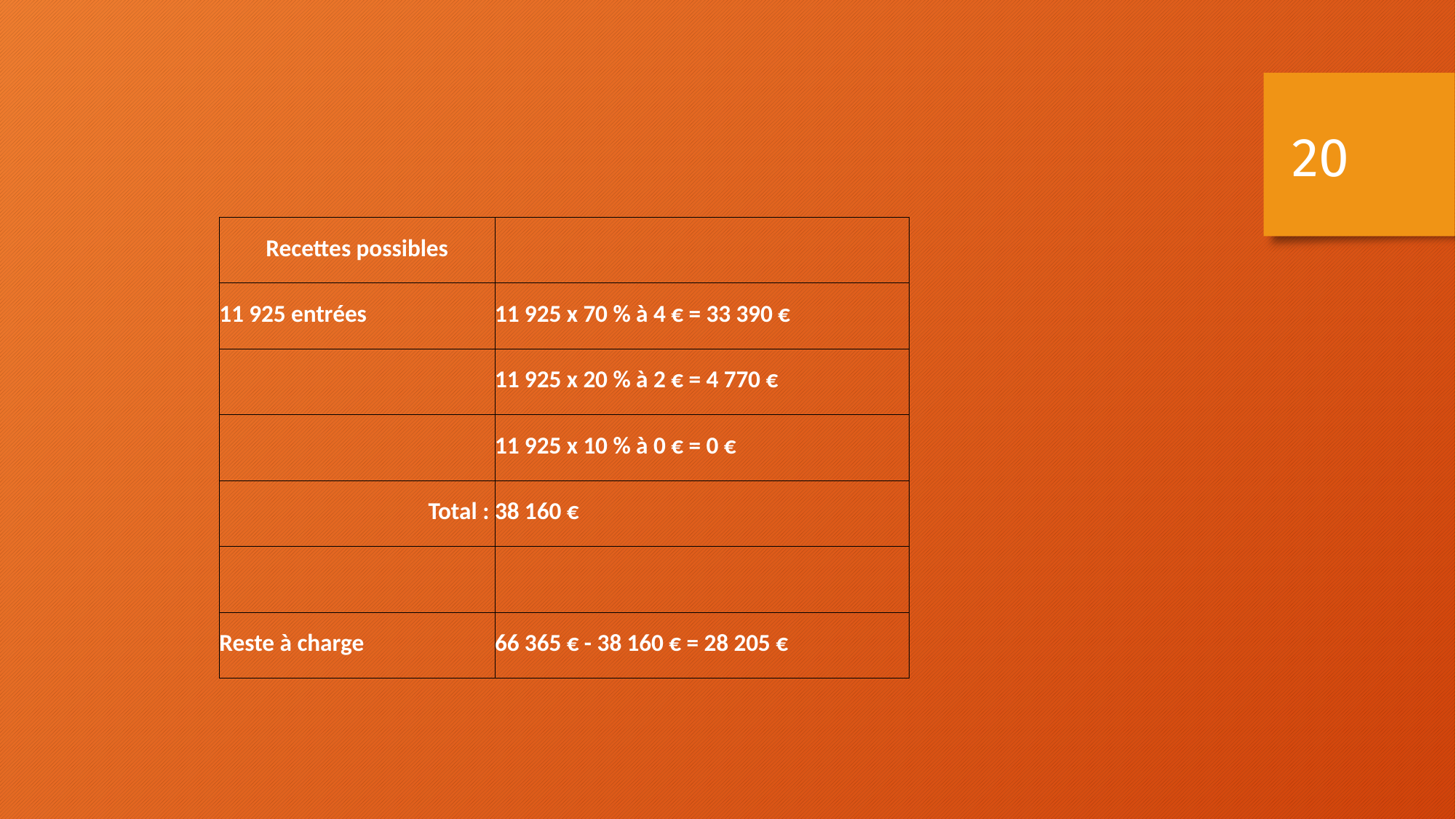

20
| Recettes possibles |  |
| --- | --- |
| 11 925 entrées | 11 925 x 70 % à 4 € = 33 390 € |
|  | 11 925 x 20 % à 2 € = 4 770 € |
|  | 11 925 x 10 % à 0 € = 0 € |
| Total : | 38 160 € |
|  |  |
| Reste à charge | 66 365 € - 38 160 € = 28 205 € |